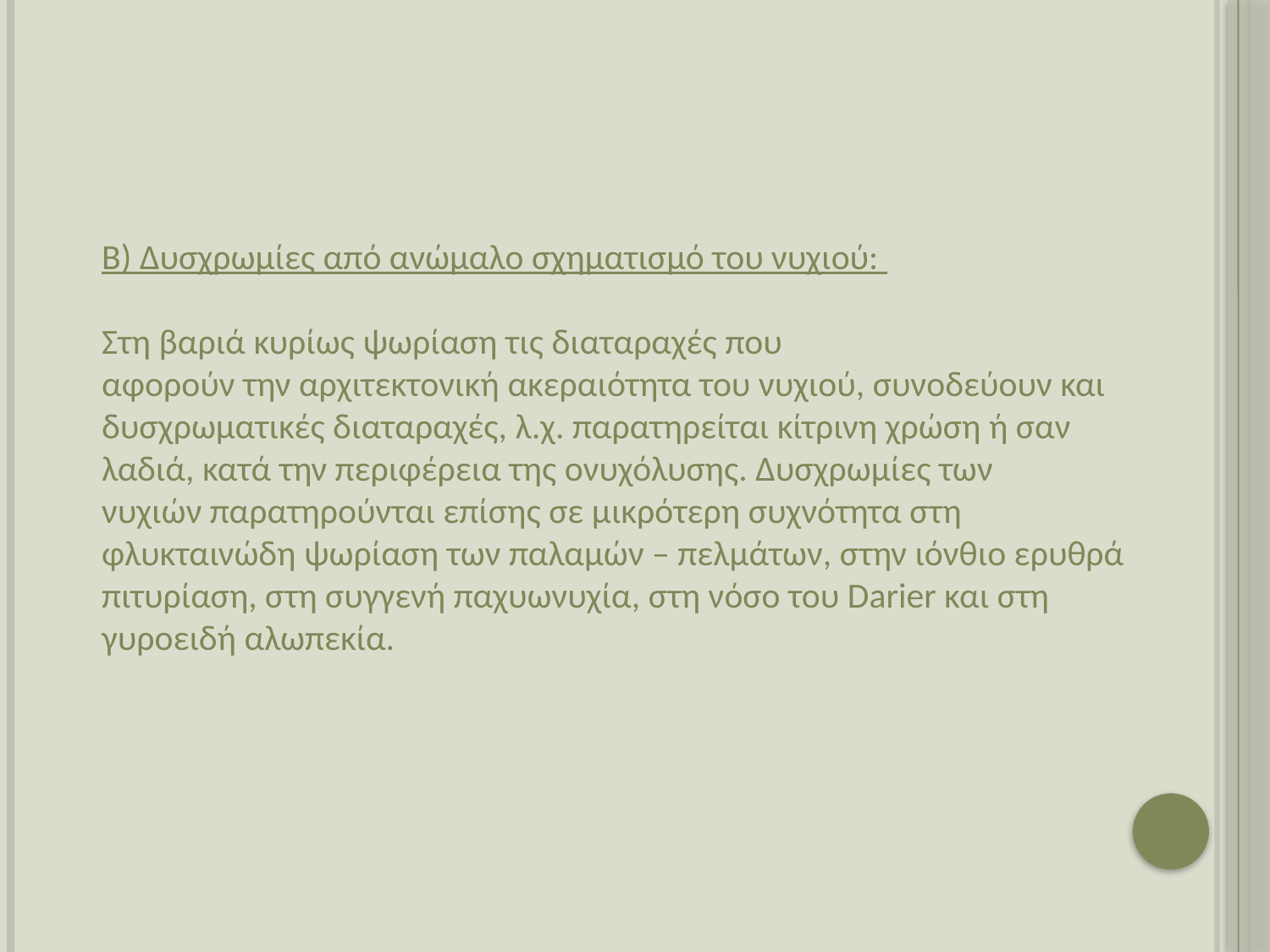

Β) Δυσχρωμίες από ανώμαλο σχηματισμό του νυχιού:

Στη βαριά κυρίως ψωρίαση τις διαταραχές που
αφορούν την αρχιτεκτονική ακεραιότητα του νυχιού, συνοδεύουν και δυσχρωματικές διαταραχές, λ.χ. παρατηρείται κίτρινη χρώση ή σαν λαδιά, κατά την περιφέρεια της ονυχόλυσης. Δυσχρωμίες των
νυχιών παρατηρούνται επίσης σε μικρότερη συχνότητα στη φλυκταινώδη ψωρίαση των παλαμών – πελμάτων, στην ιόνθιο ερυθρά πιτυρίαση, στη συγγενή παχυωνυχία, στη νόσο του Darier και στη γυροειδή αλωπεκία.